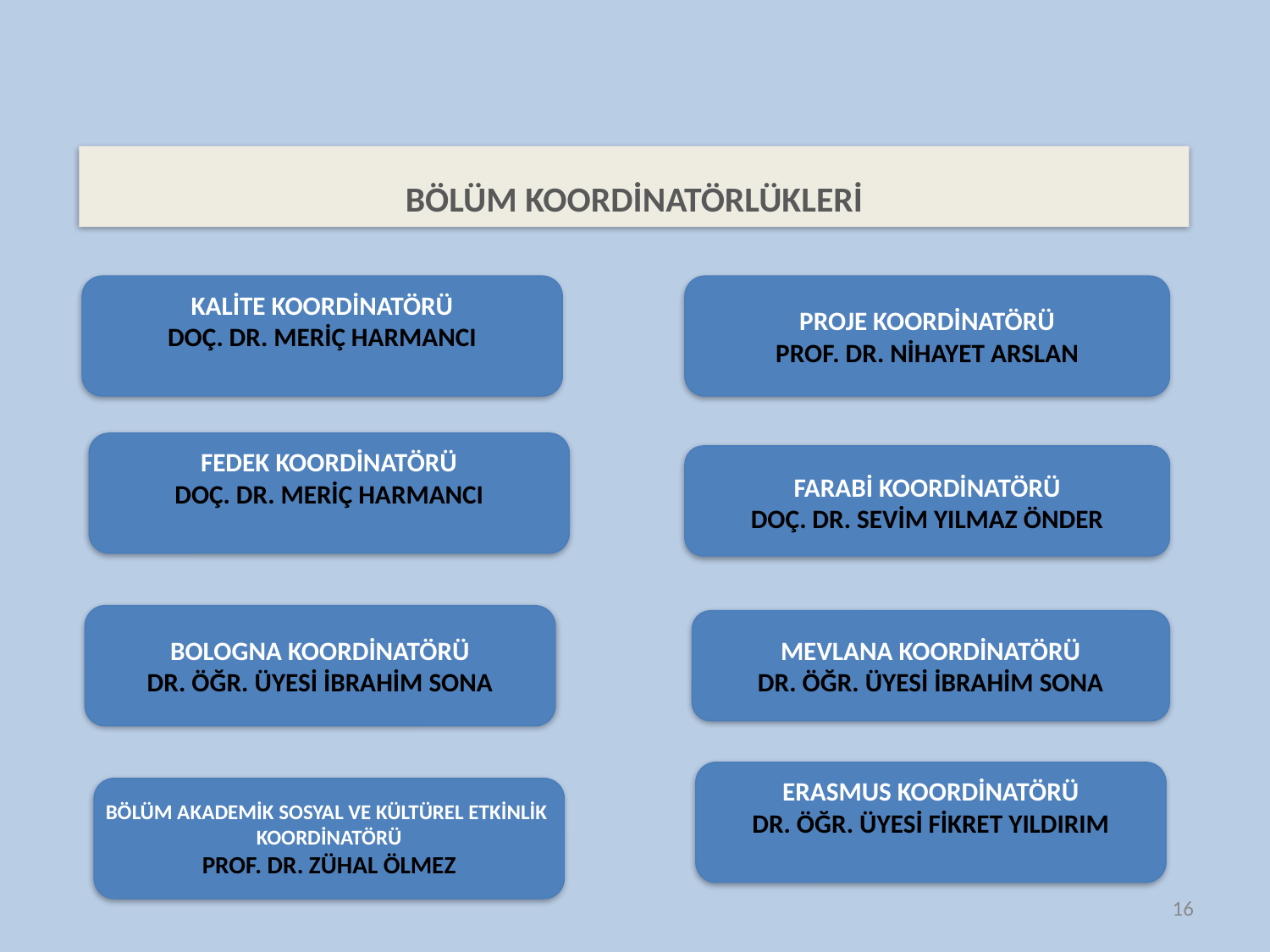

BÖLÜM KOORDİNATÖRLÜKLERİ
KALİTE KOORDİNATÖRÜ
DOÇ. DR. MERİÇ HARMANCI

PROJE KOORDİNATÖRÜ
PROF. DR. NİHAYET ARSLAN
FEDEK KOORDİNATÖRÜ
DOÇ. DR. MERİÇ HARMANCI

FARABİ KOORDİNATÖRÜ
DOÇ. DR. SEVİM YILMAZ ÖNDER

BOLOGNA KOORDİNATÖRÜ
DR. ÖĞR. ÜYESİ İBRAHİM SONA
MEVLANA KOORDİNATÖRÜ
DR. ÖĞR. ÜYESİ İBRAHİM SONA
ERASMUS KOORDİNATÖRÜ
DR. ÖĞR. ÜYESİ FİKRET YILDIRIM

BÖLÜM AKADEMİK SOSYAL VE KÜLTÜREL ETKİNLİK
KOORDİNATÖRÜ
PROF. DR. ZÜHAL ÖLMEZ
16